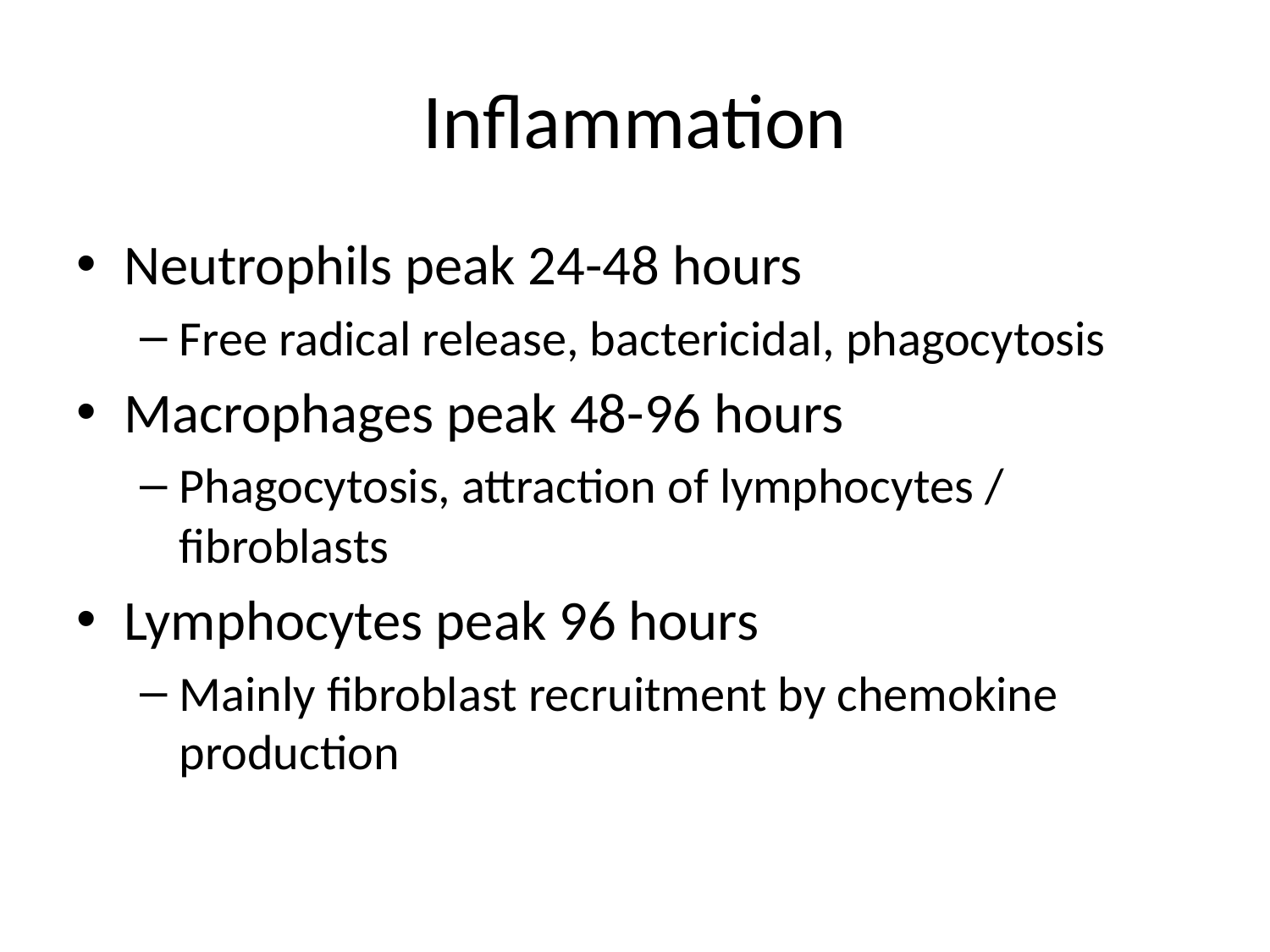

# Inflammation
Neutrophils peak 24-48 hours
Free radical release, bactericidal, phagocytosis
Macrophages peak 48-96 hours
Phagocytosis, attraction of lymphocytes / fibroblasts
Lymphocytes peak 96 hours
Mainly fibroblast recruitment by chemokine production